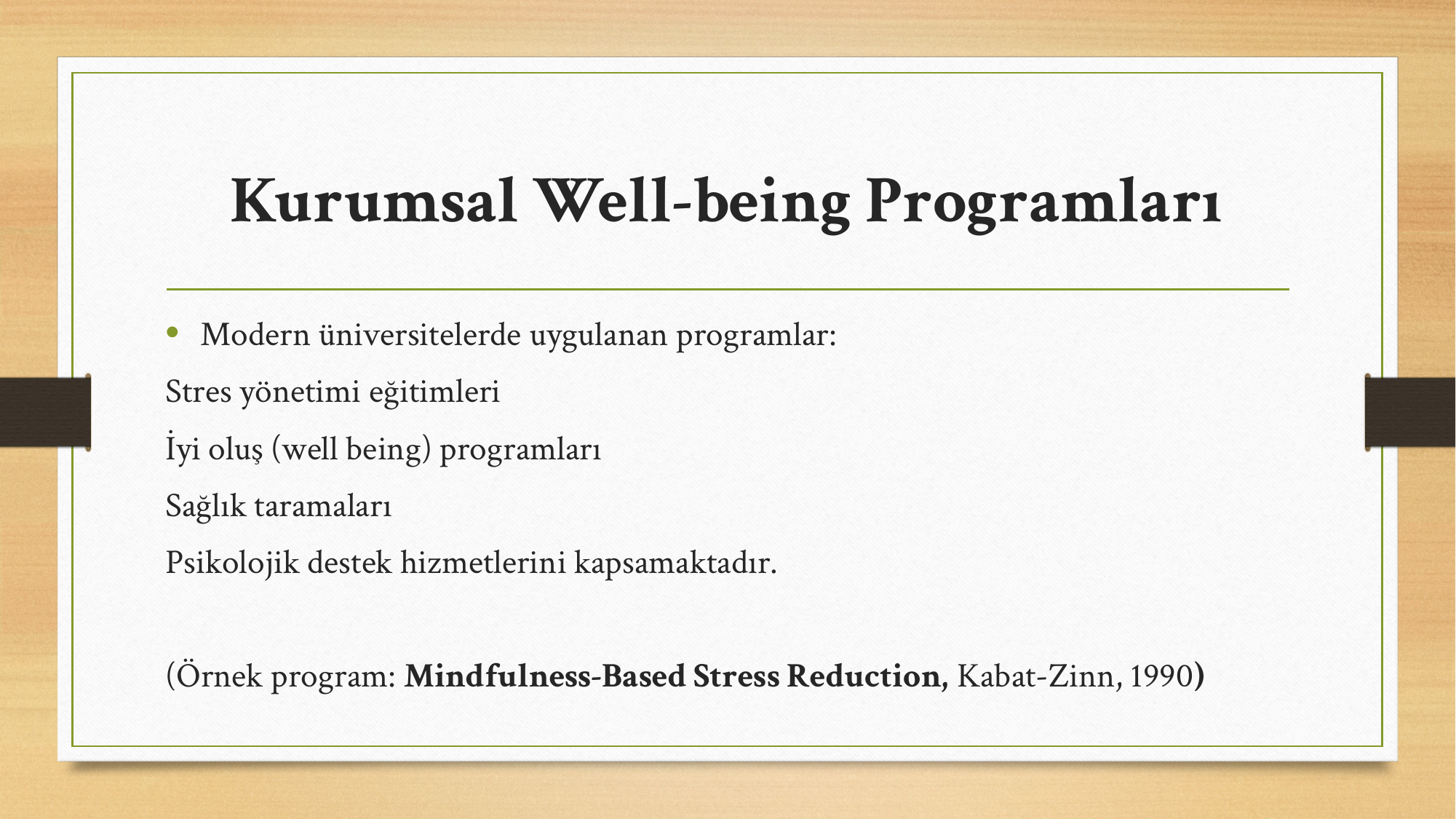

# Kurumsal Well-being Programları
Modern üniversitelerde uygulanan programlar:
Stres yönetimi eğitimleri
İyi oluş (well being) programları
Sağlık taramaları
Psikolojik destek hizmetlerini kapsamaktadır.

(Örnek program: Mindfulness-Based Stress Reduction, Kabat-Zinn, 1990)